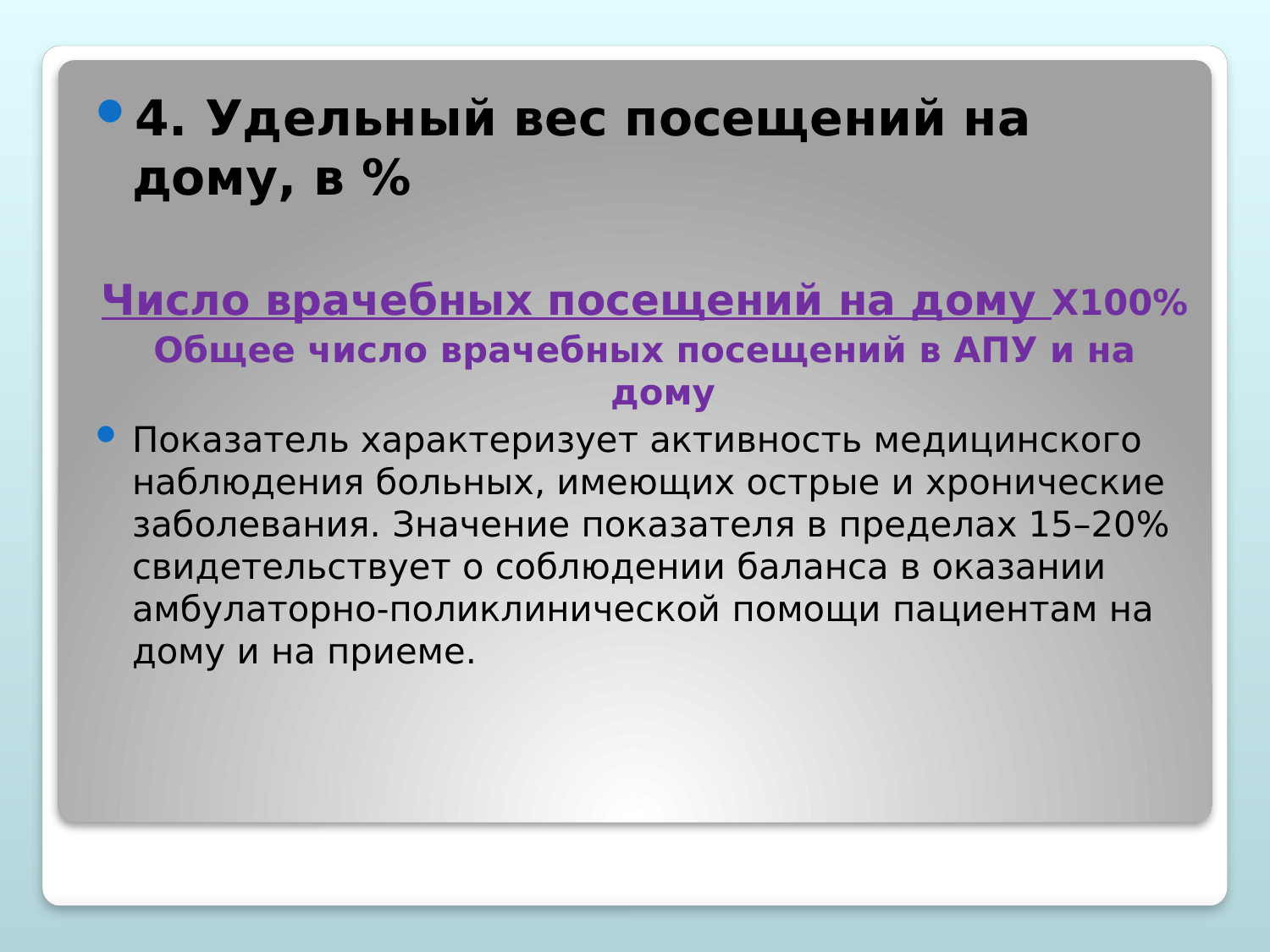

4. Удельный вес посещений на дому, в %

Число врачебных посещений на дому Х100%
Общее число врачебных посещений в АПУ и на дому
Показатель характеризует активность медицинского наблюдения больных, имеющих острые и хронические заболевания. Значение показателя в пределах 15–20% свидетельствует о соблюдении баланса в оказании амбулаторно-поликлинической помощи пациентам на дому и на приеме.